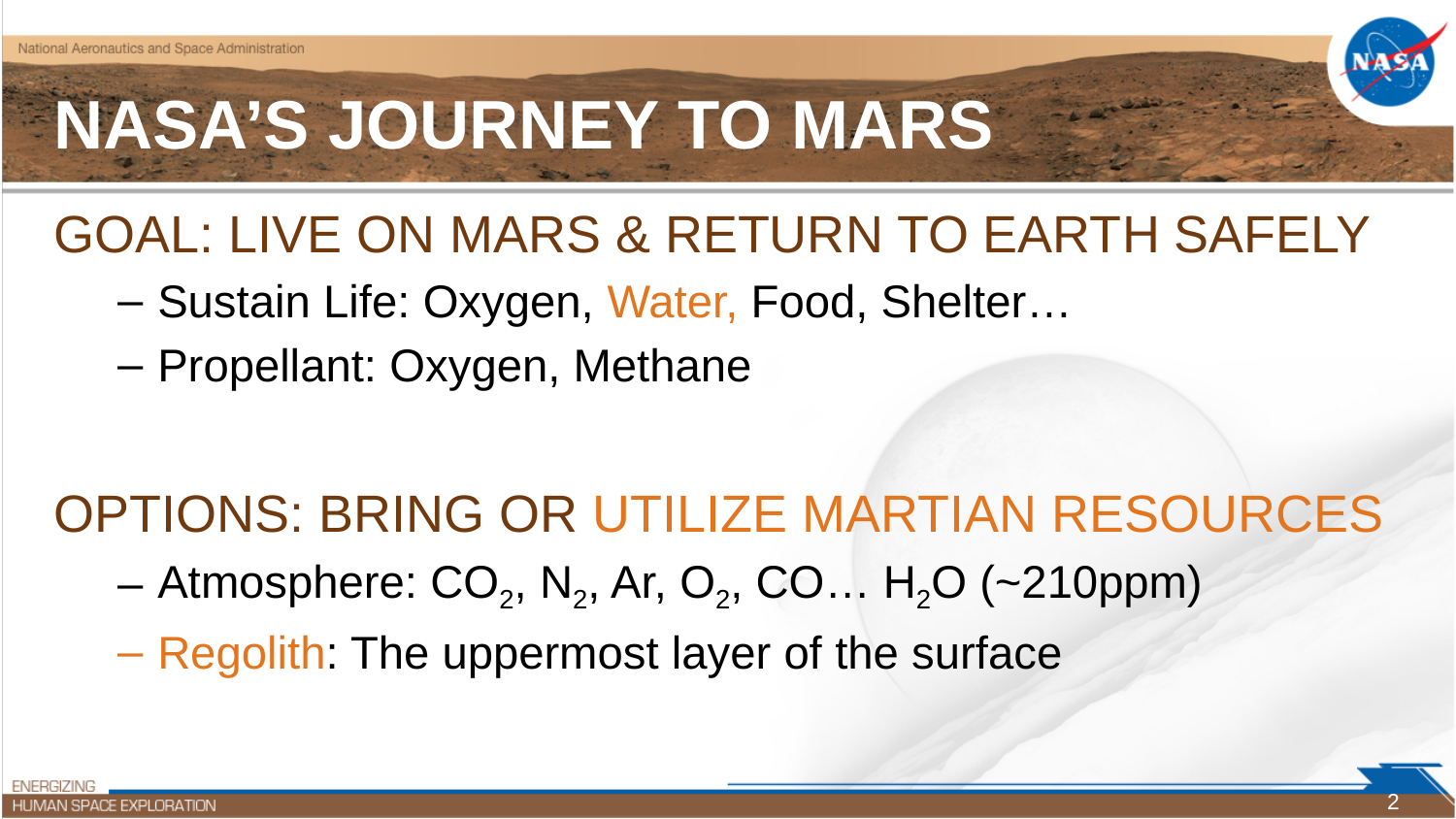

# NASA’s Journey to Mars
Goal: Live on Mars & Return to Earth Safely
Sustain Life: Oxygen, Water, Food, Shelter…
Propellant: Oxygen, Methane

Options: Bring or Utilize Martian Resources
Atmosphere: CO2, N2, Ar, O2, CO… H2O (~210ppm)
Regolith: The uppermost layer of the surface
2